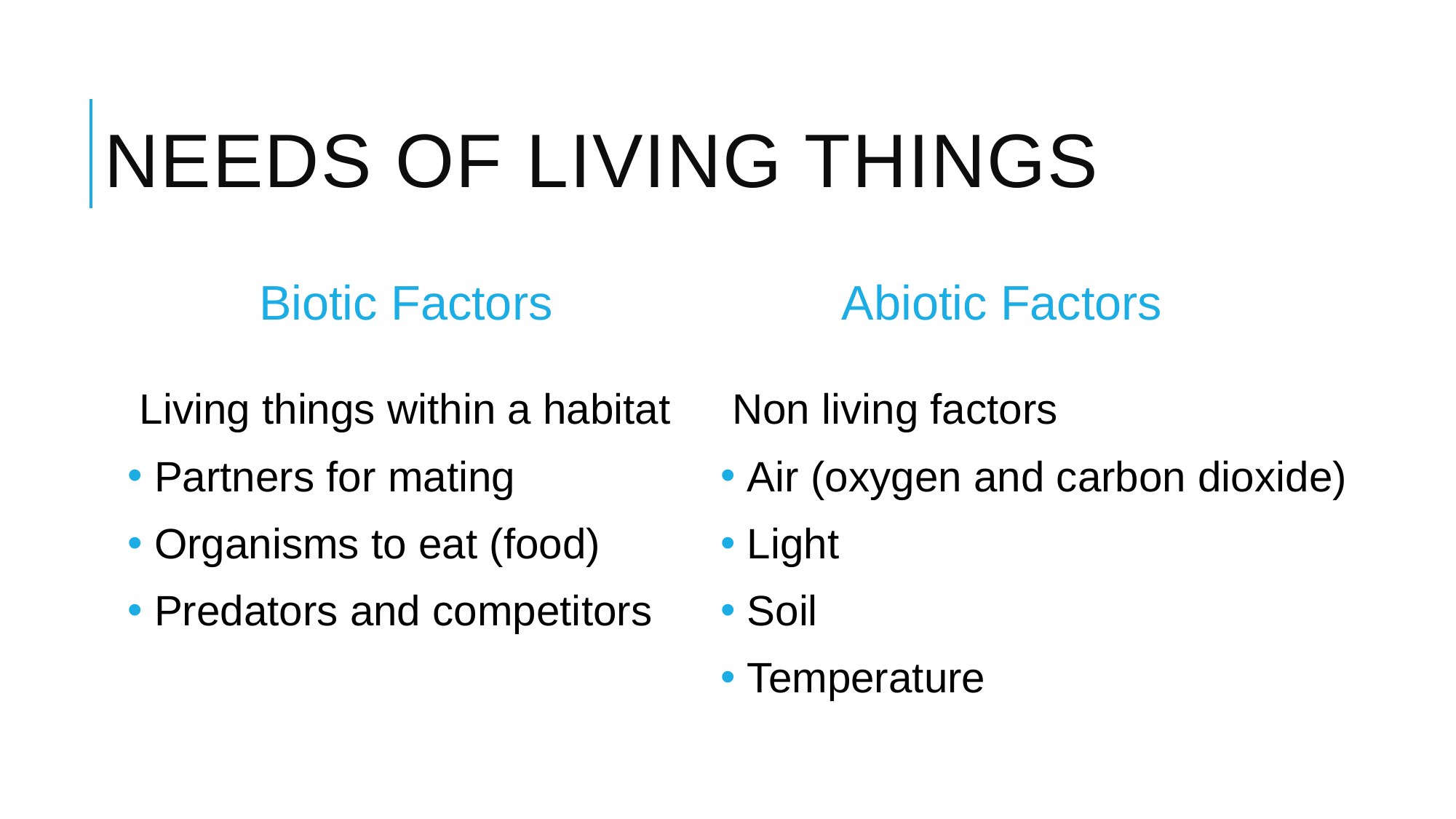

# Needs of living things
Biotic Factors
Abiotic Factors
Living things within a habitat
 Partners for mating
 Organisms to eat (food)
 Predators and competitors

Non living factors
 Air (oxygen and carbon dioxide)
 Light
 Soil
 Temperature